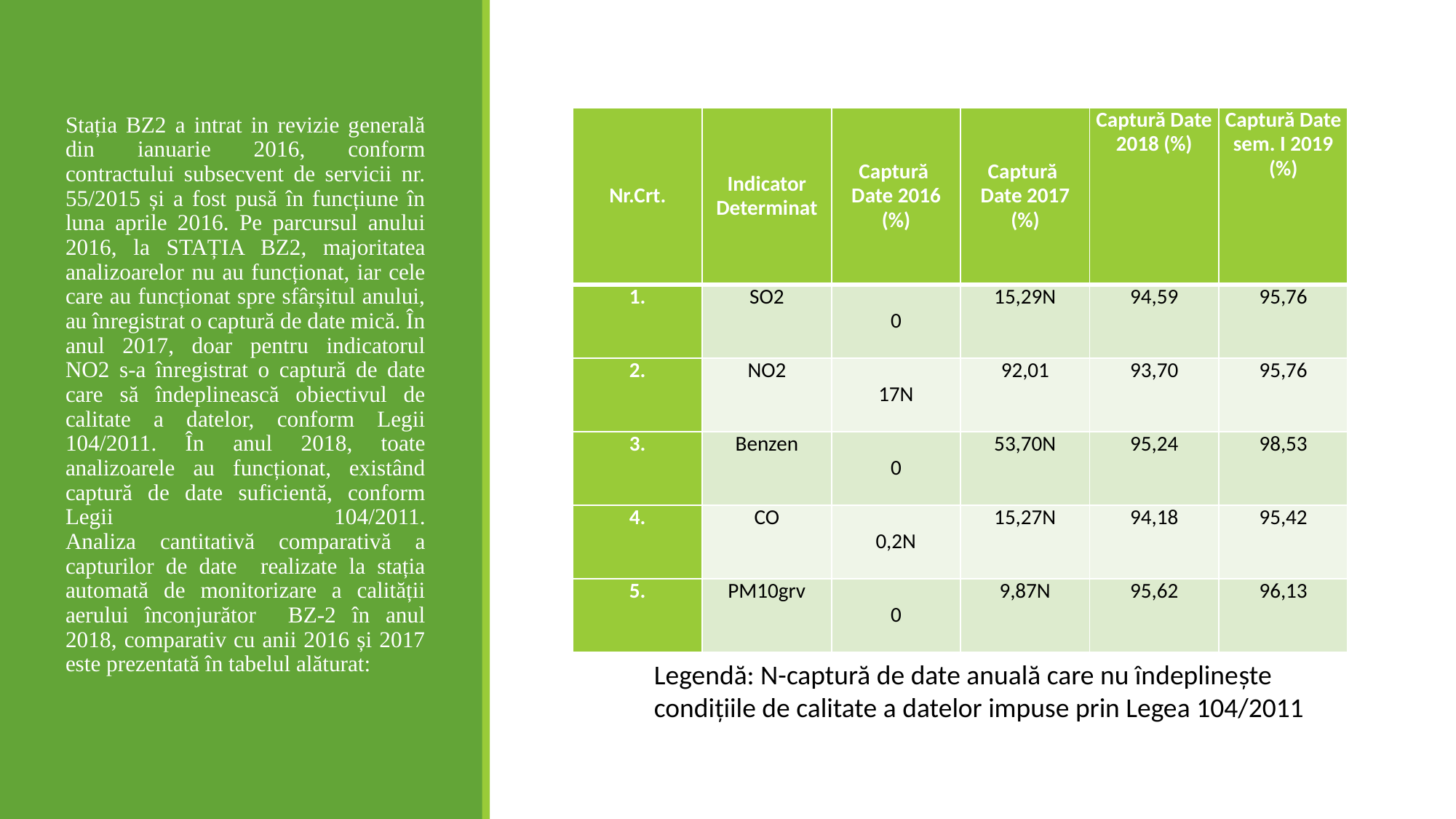

#
Stația BZ2 a intrat in revizie generală din ianuarie 2016, conform contractului subsecvent de servicii nr. 55/2015 și a fost pusă în funcțiune în luna aprile 2016. Pe parcursul anului 2016, la STAȚIA BZ2, majoritatea analizoarelor nu au funcționat, iar cele care au funcționat spre sfârșitul anului, au înregistrat o captură de date mică. În anul 2017, doar pentru indicatorul NO2 s-a înregistrat o captură de date care să îndeplinească obiectivul de calitate a datelor, conform Legii 104/2011. În anul 2018, toate analizoarele au funcționat, existând captură de date suficientă, conform Legii 104/2011.
Analiza cantitativă comparativă a capturilor de date  realizate la stația automată de monitorizare a calității aerului înconjurător  BZ-2 în anul 2018, comparativ cu anii 2016 și 2017 este prezentată în tabelul alăturat:
| Nr.Crt. | Indicator Determinat | Captură Date 2016 (%) | Captură Date 2017 (%) | Captură Date 2018 (%) | Captură Date sem. I 2019 (%) |
| --- | --- | --- | --- | --- | --- |
| 1. | SO2 | 0 | 15,29N | 94,59 | 95,76 |
| 2. | NO2 | 17N | 92,01 | 93,70 | 95,76 |
| 3. | Benzen | 0 | 53,70N | 95,24 | 98,53 |
| 4. | CO | 0,2N | 15,27N | 94,18 | 95,42 |
| 5. | PM10grv | 0 | 9,87N | 95,62 | 96,13 |
Legendă: N-captură de date anuală care nu îndeplinește condițiile de calitate a datelor impuse prin Legea 104/2011